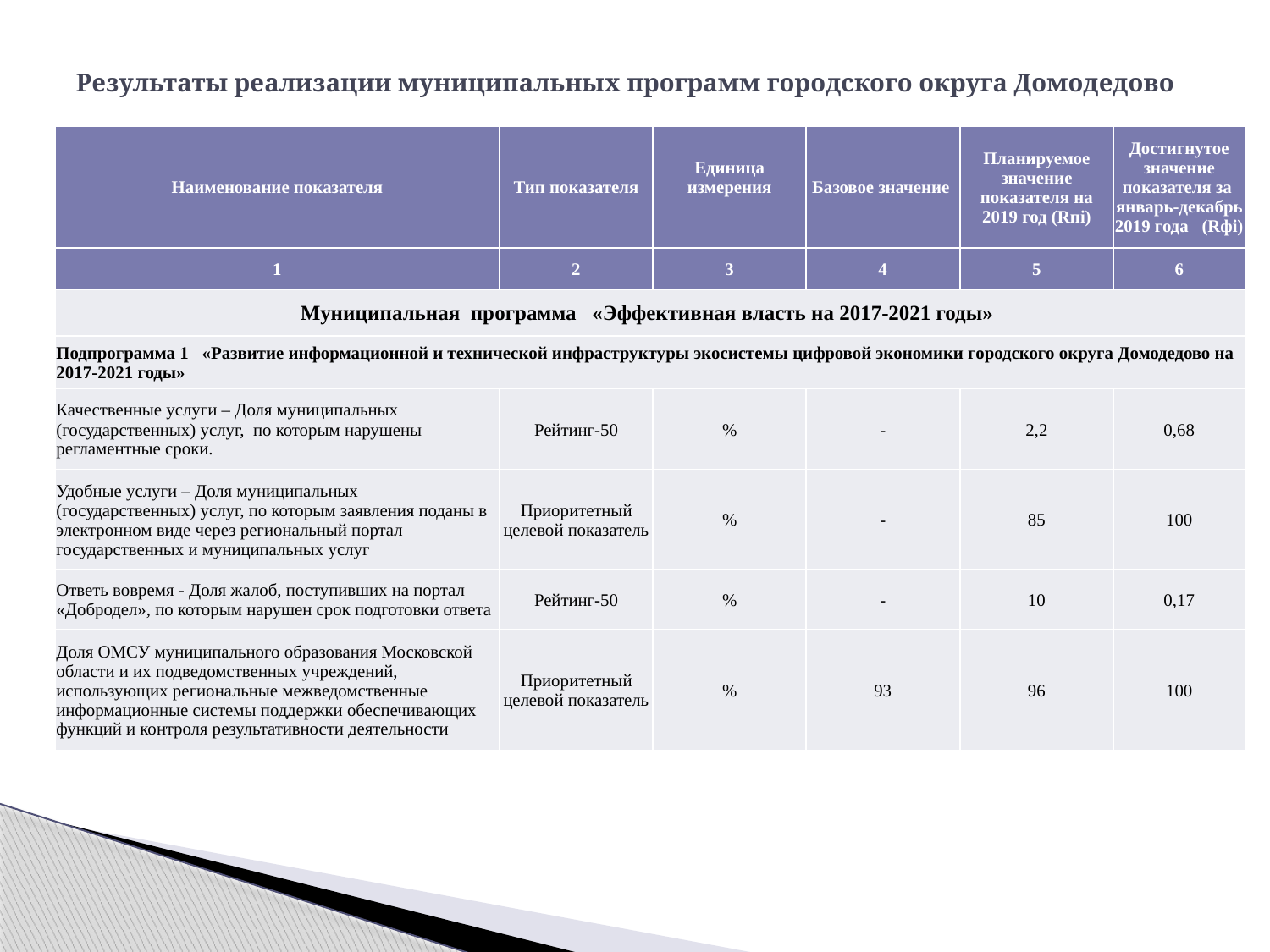

# Результаты реализации муниципальных программ городского округа Домодедово
| Наименование показателя | Тип показателя | Единица измерения | Базовое значение | Планируемое значение показателя на 2019 год (Rпi) | Достигнутое значение показателя за январь-декабрь 2019 года (Rфi) |
| --- | --- | --- | --- | --- | --- |
| 1 | 2 | 3 | 4 | 5 | 6 |
| Муниципальная программа «Эффективная власть на 2017-2021 годы» |  |  |  |  |  |
| Подпрограмма 1 «Развитие информационной и технической инфраструктуры экосистемы цифровой экономики городского округа Домодедово на 2017-2021 годы» |  |  |  |  |  |
| Качественные услуги – Доля муниципальных (государственных) услуг, по которым нарушены регламентные сроки. | Рейтинг-50 | % | - | 2,2 | 0,68 |
| Удобные услуги – Доля муниципальных (государственных) услуг, по которым заявления поданы в электронном виде через региональный портал государственных и муниципальных услуг | Приоритетный целевой показатель | % | - | 85 | 100 |
| Ответь вовремя - Доля жалоб, поступивших на портал «Добродел», по которым нарушен срок подготовки ответа | Рейтинг-50 | % | - | 10 | 0,17 |
| Доля ОМСУ муниципального образования Московской области и их подведомственных учреждений, использующих региональные межведомственные информационные системы поддержки обеспечивающих функций и контроля результативности деятельности | Приоритетный целевой показатель | % | 93 | 96 | 100 |